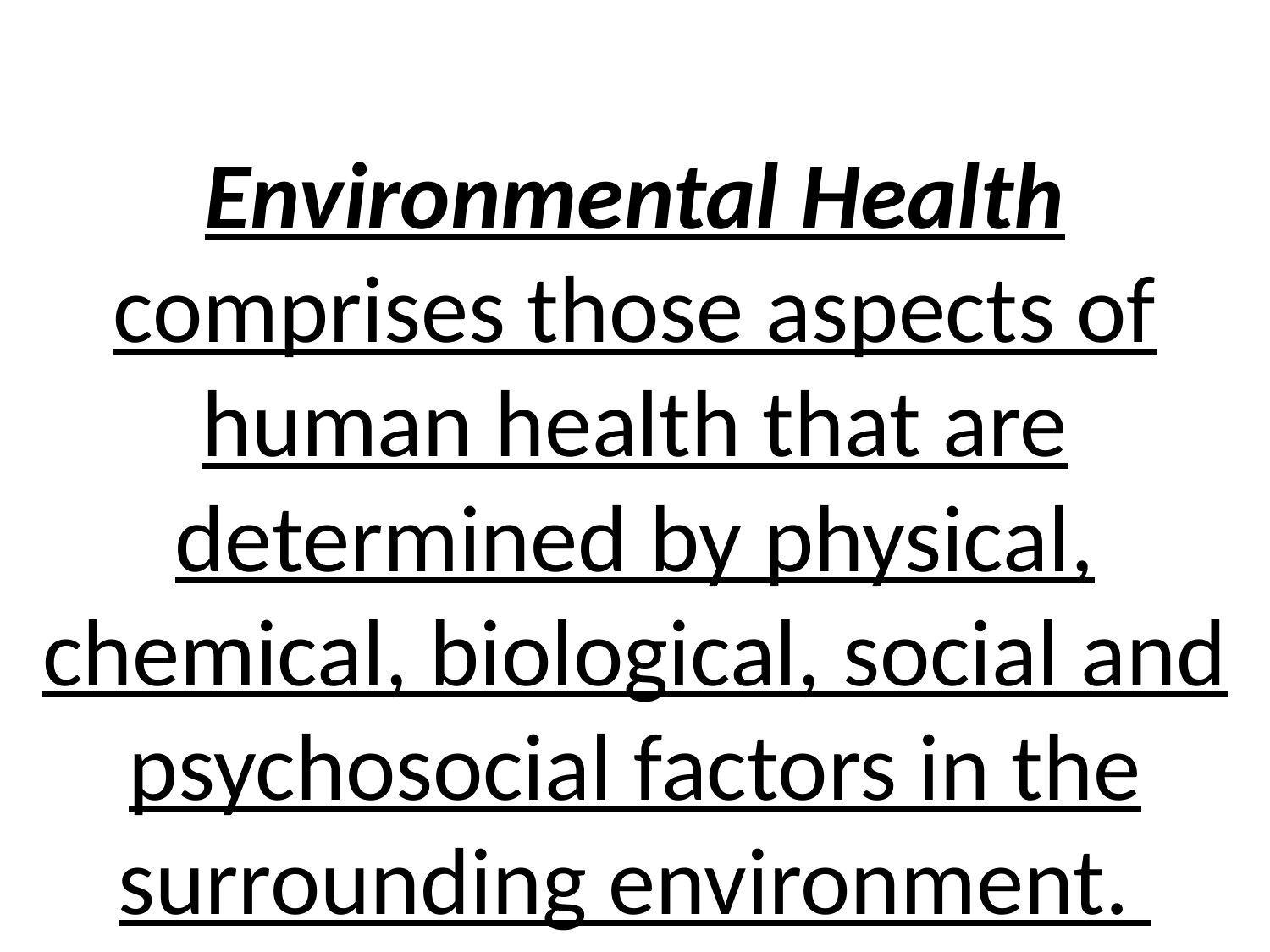

# Environmental Health comprises those aspects of human health that are determined by physical, chemical, biological, social and psychosocial factors in the surrounding environment.